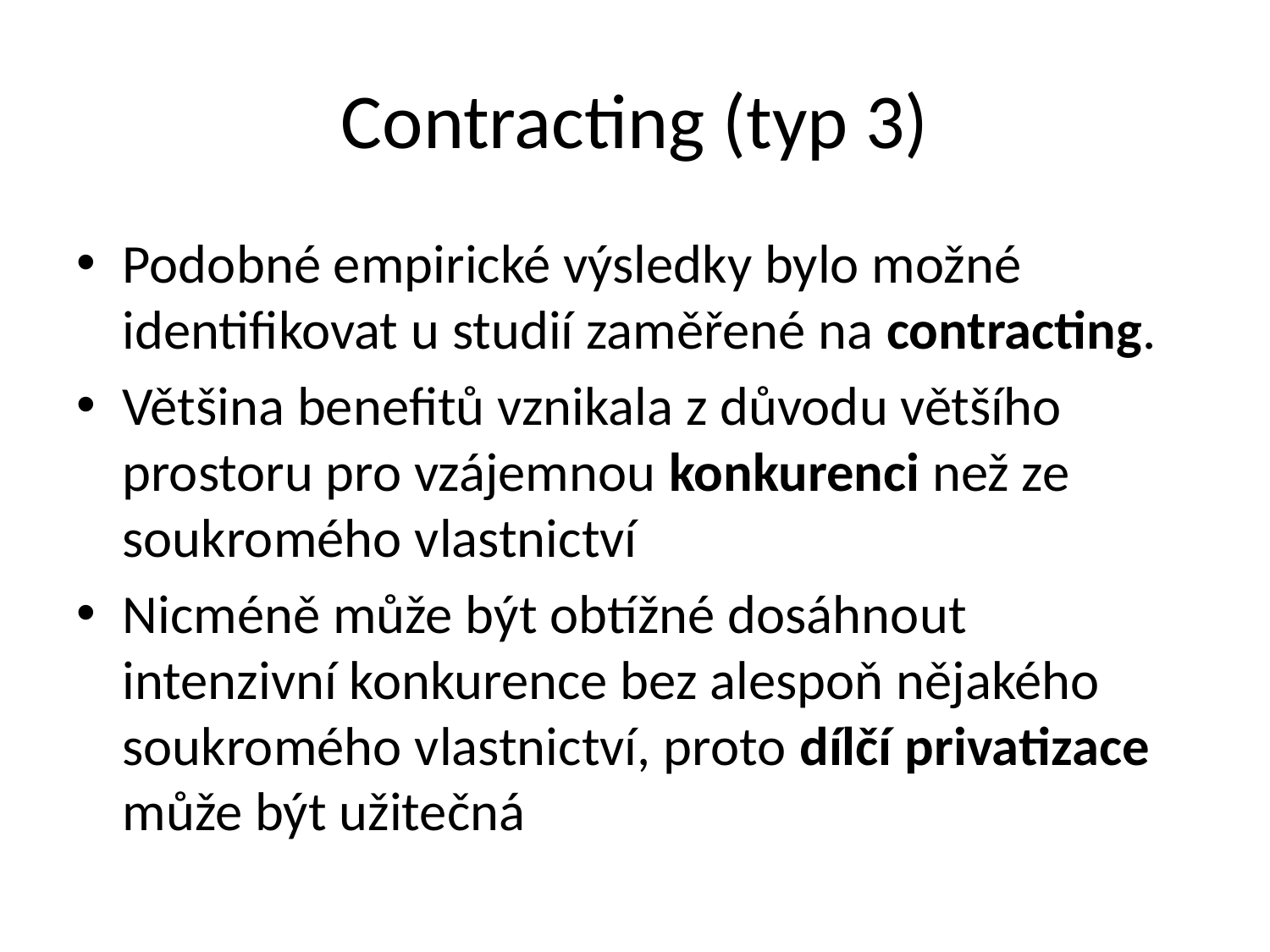

# Contracting (typ 3)
Podobné empirické výsledky bylo možné identifikovat u studií zaměřené na contracting.
Většina benefitů vznikala z důvodu většího prostoru pro vzájemnou konkurenci než ze soukromého vlastnictví
Nicméně může být obtížné dosáhnout intenzivní konkurence bez alespoň nějakého soukromého vlastnictví, proto dílčí privatizace může být užitečná